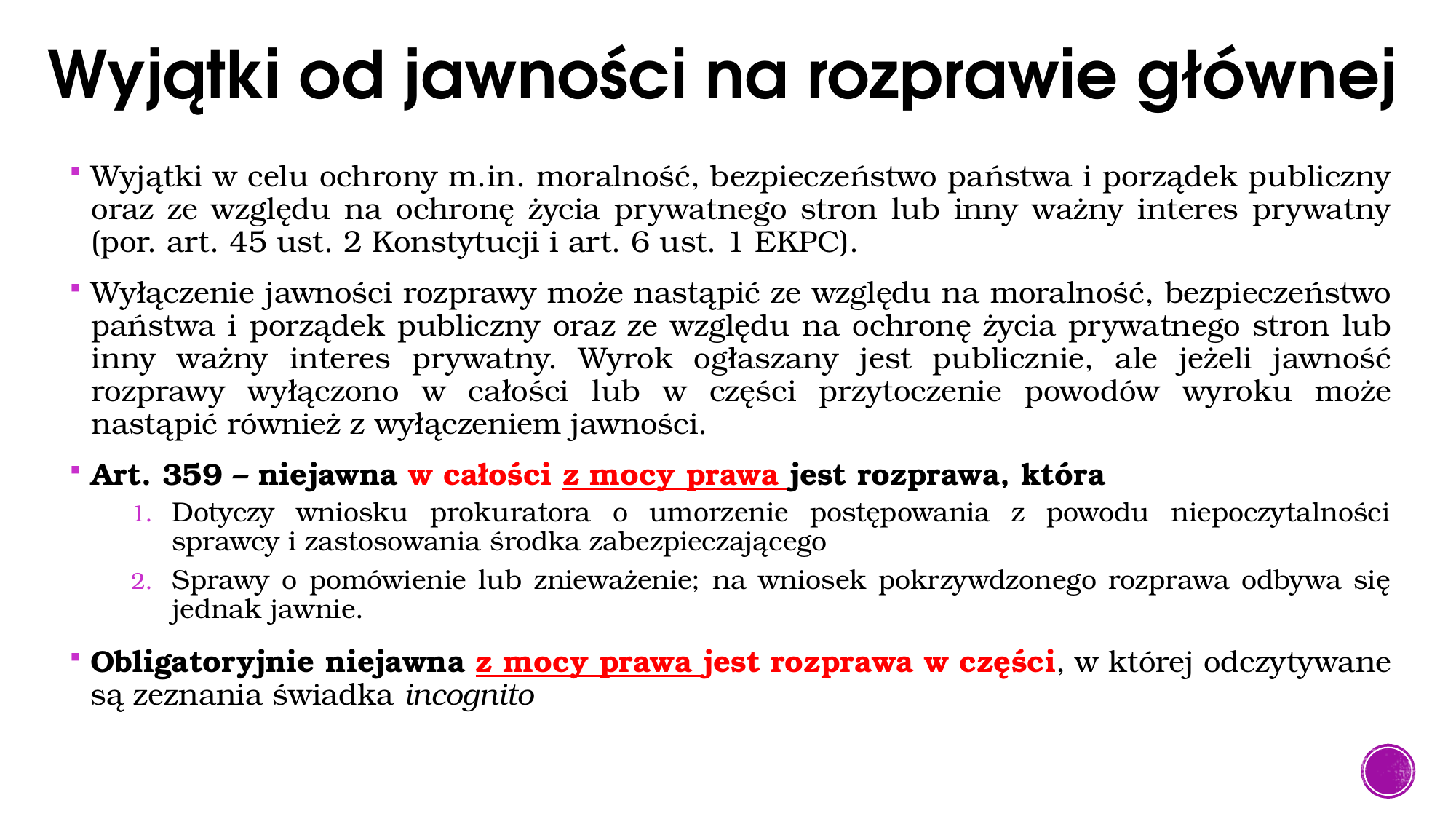

# Wyjątki od jawności na rozprawie głównej
Wyjątki w celu ochrony m.in. moralność, bezpieczeństwo państwa i porządek publiczny oraz ze względu na ochronę życia prywatnego stron lub inny ważny interes prywatny (por. art. 45 ust. 2 Konstytucji i art. 6 ust. 1 EKPC).
Wyłączenie jawności rozprawy może nastąpić ze względu na moralność, bezpieczeństwo państwa i porządek publiczny oraz ze względu na ochronę życia prywatnego stron lub inny ważny interes prywatny. Wyrok ogłaszany jest publicznie, ale jeżeli jawność rozprawy wyłączono w całości lub w części przytoczenie powodów wyroku może nastąpić również z wyłączeniem jawności.
Art. 359 – niejawna w całości z mocy prawa jest rozprawa, która
Dotyczy wniosku prokuratora o umorzenie postępowania z powodu niepoczytalności sprawcy i zastosowania środka zabezpieczającego
Sprawy o pomówienie lub znieważenie; na wniosek pokrzywdzonego rozprawa odbywa się jednak jawnie.
Obligatoryjnie niejawna z mocy prawa jest rozprawa w części, w której odczytywane są zeznania świadka incognito